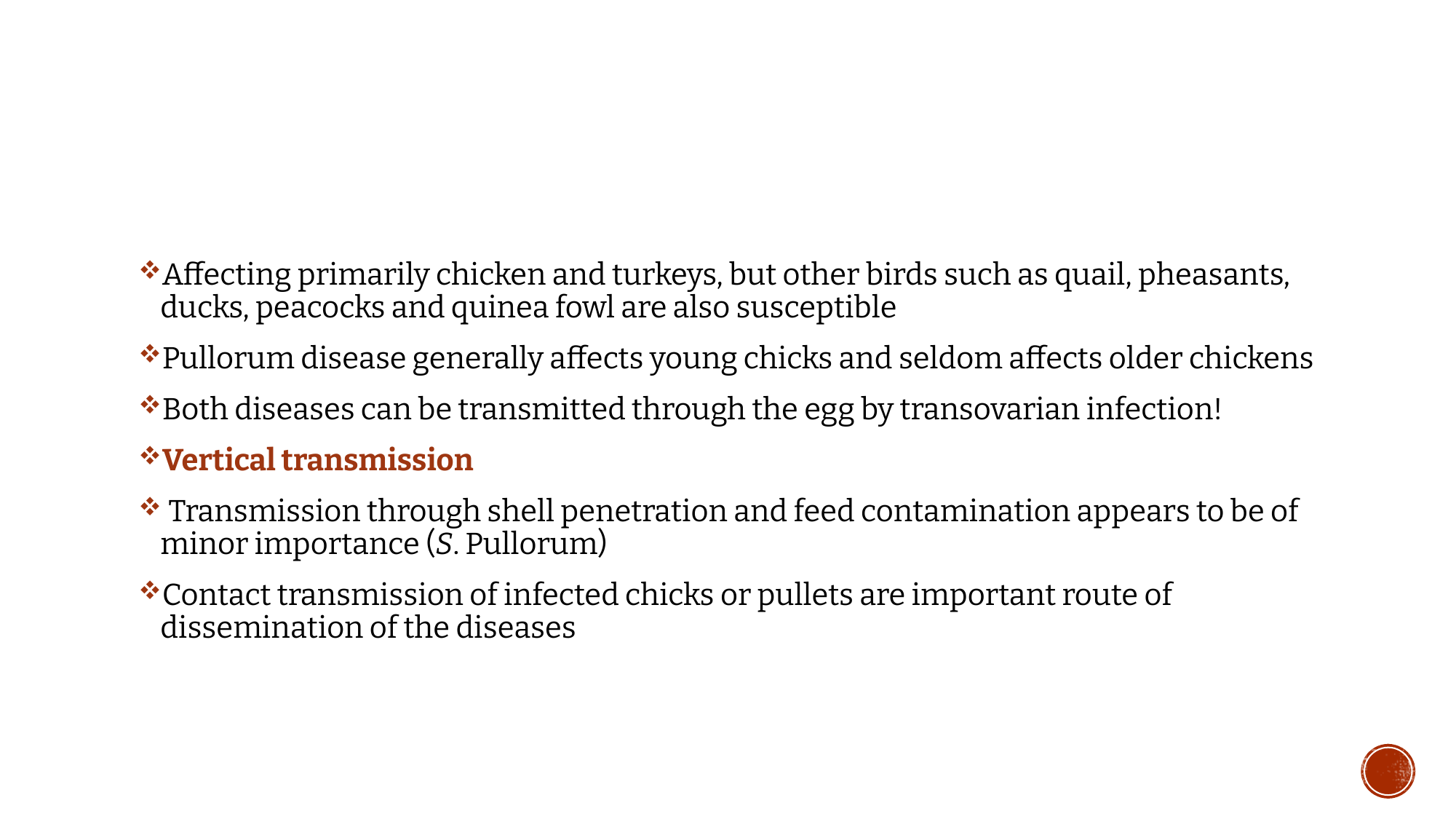

Affecting primarily chicken and turkeys, but other birds such as quail, pheasants, ducks, peacocks and quinea fowl are also susceptible
Pullorum disease generally affects young chicks and seldom affects older chickens
Both diseases can be transmitted through the egg by transovarian infection!
Vertical transmission
 Transmission through shell penetration and feed contamination appears to be of minor importance (S. Pullorum)
Contact transmission of infected chicks or pullets are important route of dissemination of the diseases